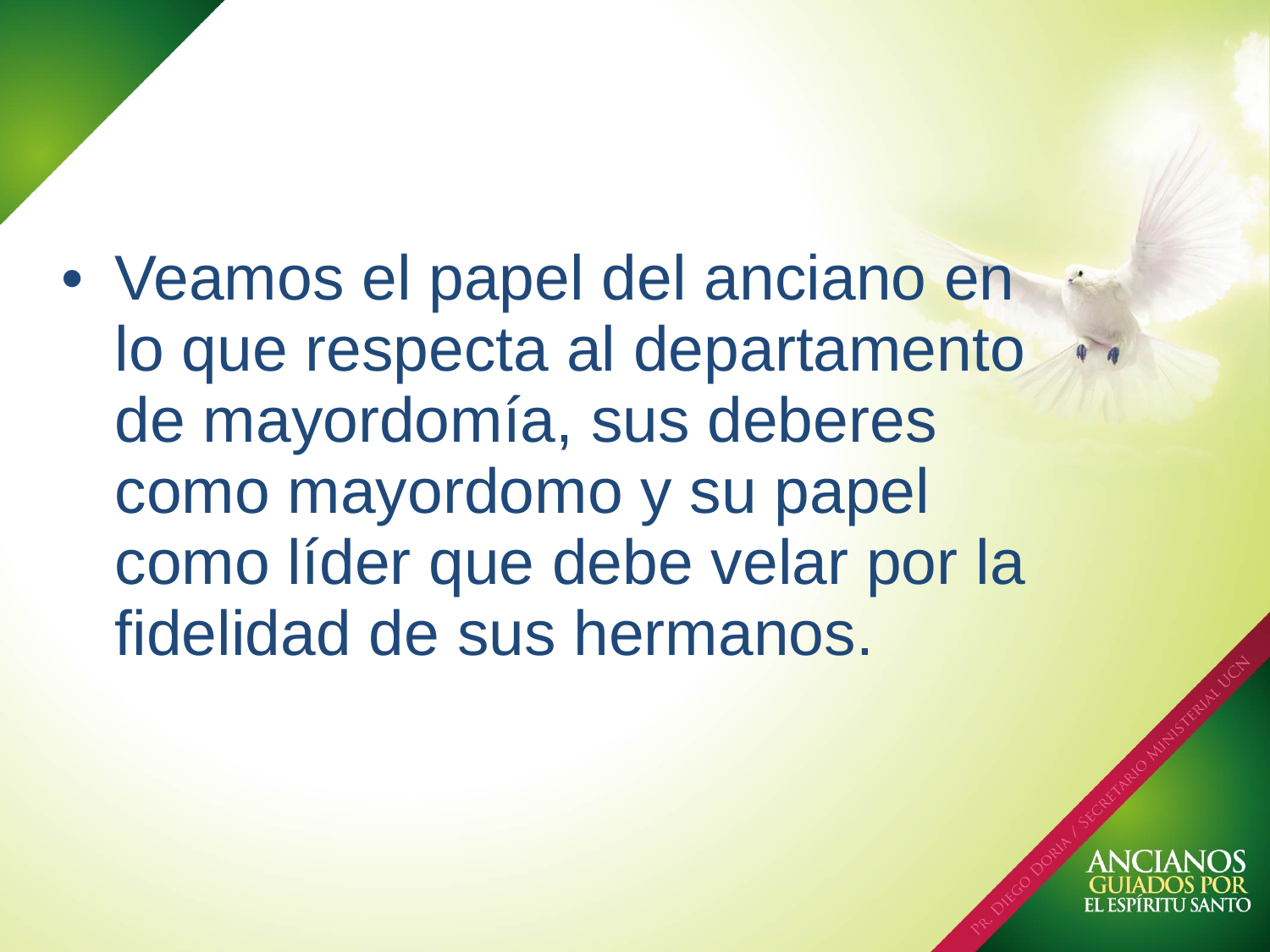

Veamos el papel del anciano en lo que respecta al departamento de mayordomía, sus deberes como mayordomo y su papel como líder que debe velar por la fidelidad de sus hermanos.